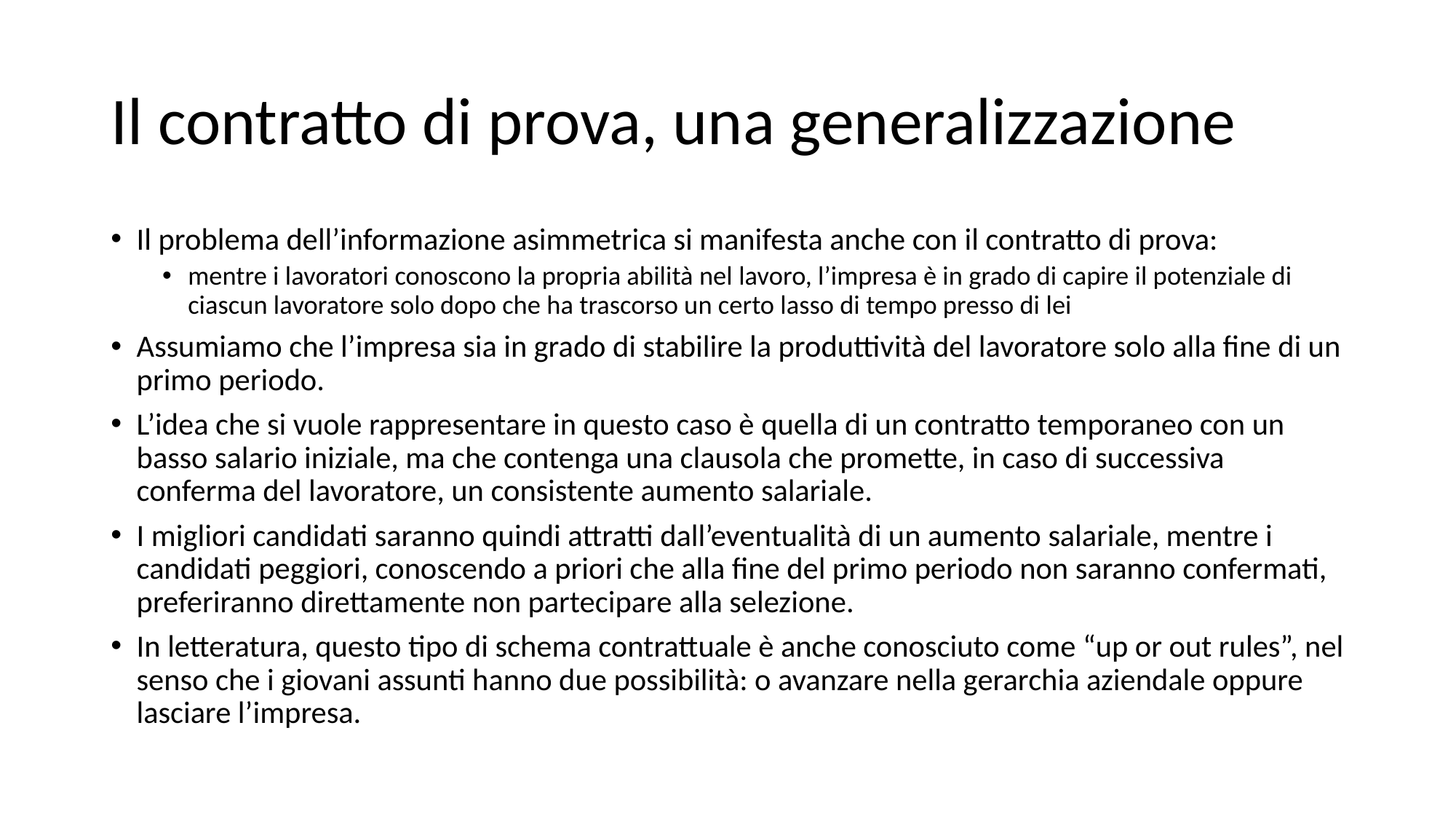

# Il contratto di prova, una generalizzazione
Il problema dell’informazione asimmetrica si manifesta anche con il contratto di prova:
mentre i lavoratori conoscono la propria abilità nel lavoro, l’impresa è in grado di capire il potenziale di ciascun lavoratore solo dopo che ha trascorso un certo lasso di tempo presso di lei
Assumiamo che l’impresa sia in grado di stabilire la produttività del lavoratore solo alla fine di un primo periodo.
L’idea che si vuole rappresentare in questo caso è quella di un contratto temporaneo con un basso salario iniziale, ma che contenga una clausola che promette, in caso di successiva conferma del lavoratore, un consistente aumento salariale.
I migliori candidati saranno quindi attratti dall’eventualità di un aumento salariale, mentre i candidati peggiori, conoscendo a priori che alla fine del primo periodo non saranno confermati, preferiranno direttamente non partecipare alla selezione.
In letteratura, questo tipo di schema contrattuale è anche conosciuto come “up or out rules”, nel senso che i giovani assunti hanno due possibilità: o avanzare nella gerarchia aziendale oppure lasciare l’impresa.